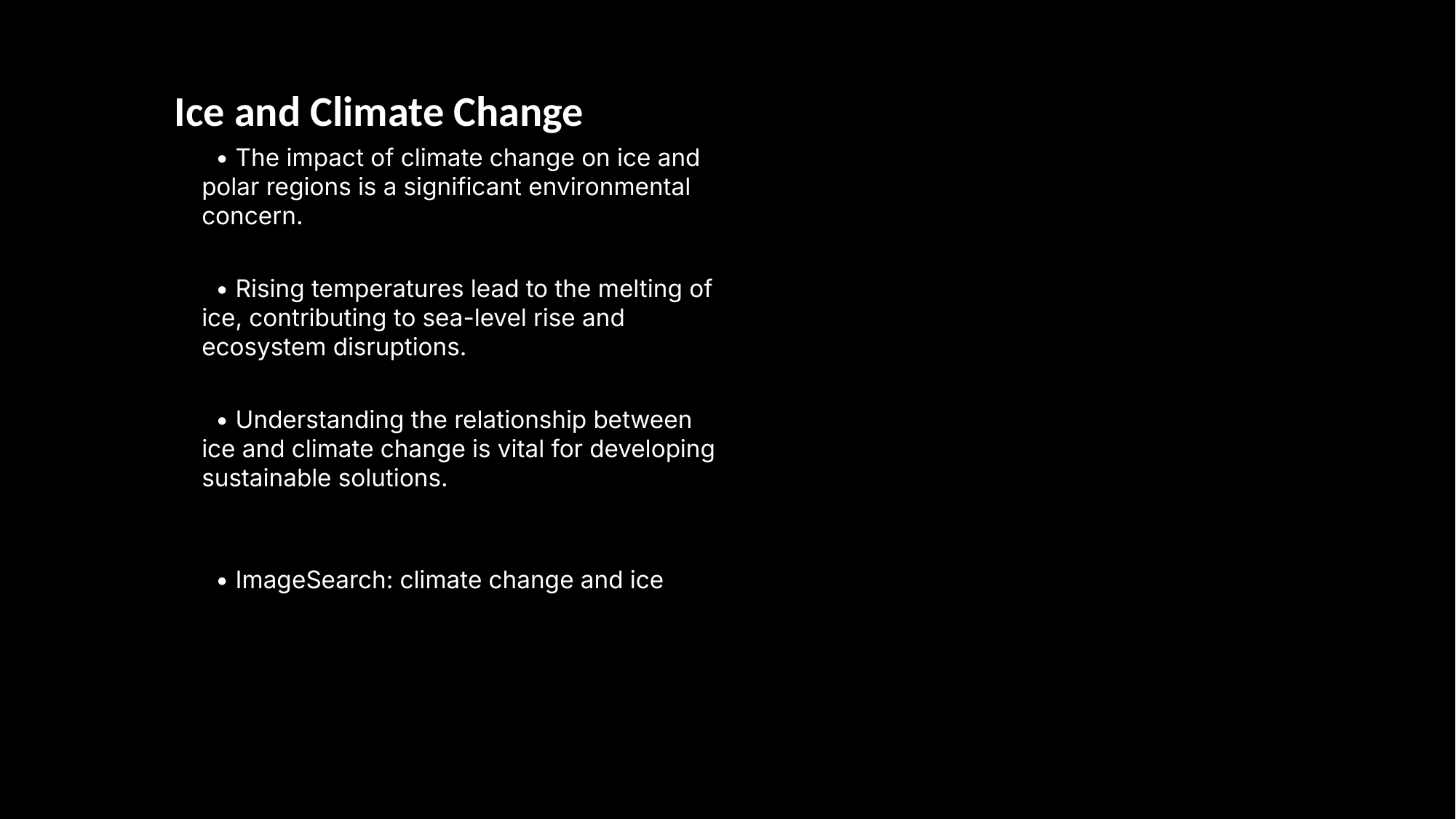

Ice and Climate Change
  • The impact of climate change on ice and polar regions is a significant environmental concern.
  • Rising temperatures lead to the melting of ice, contributing to sea-level rise and ecosystem disruptions.
  • Understanding the relationship between ice and climate change is vital for developing sustainable solutions.
  • ImageSearch: climate change and ice